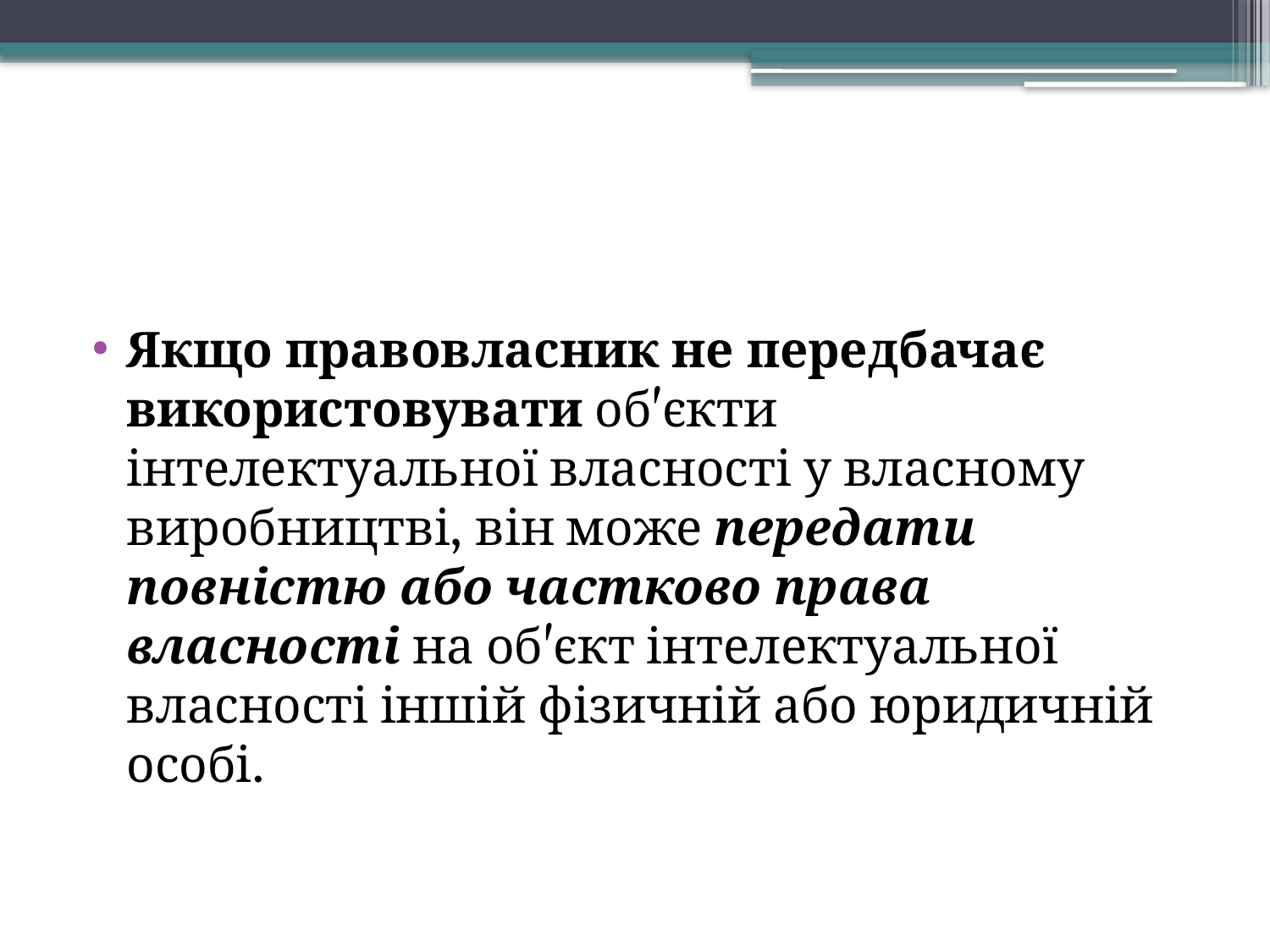

Якщо правовласник не передбачає використовува­ти об'єкти інтелектуальної власності у власному виробни­цтві, він може передати повністю або частково пра­ва власності на об'єкт інтелектуальної власності іншій фі­зичній або юридичній особі.